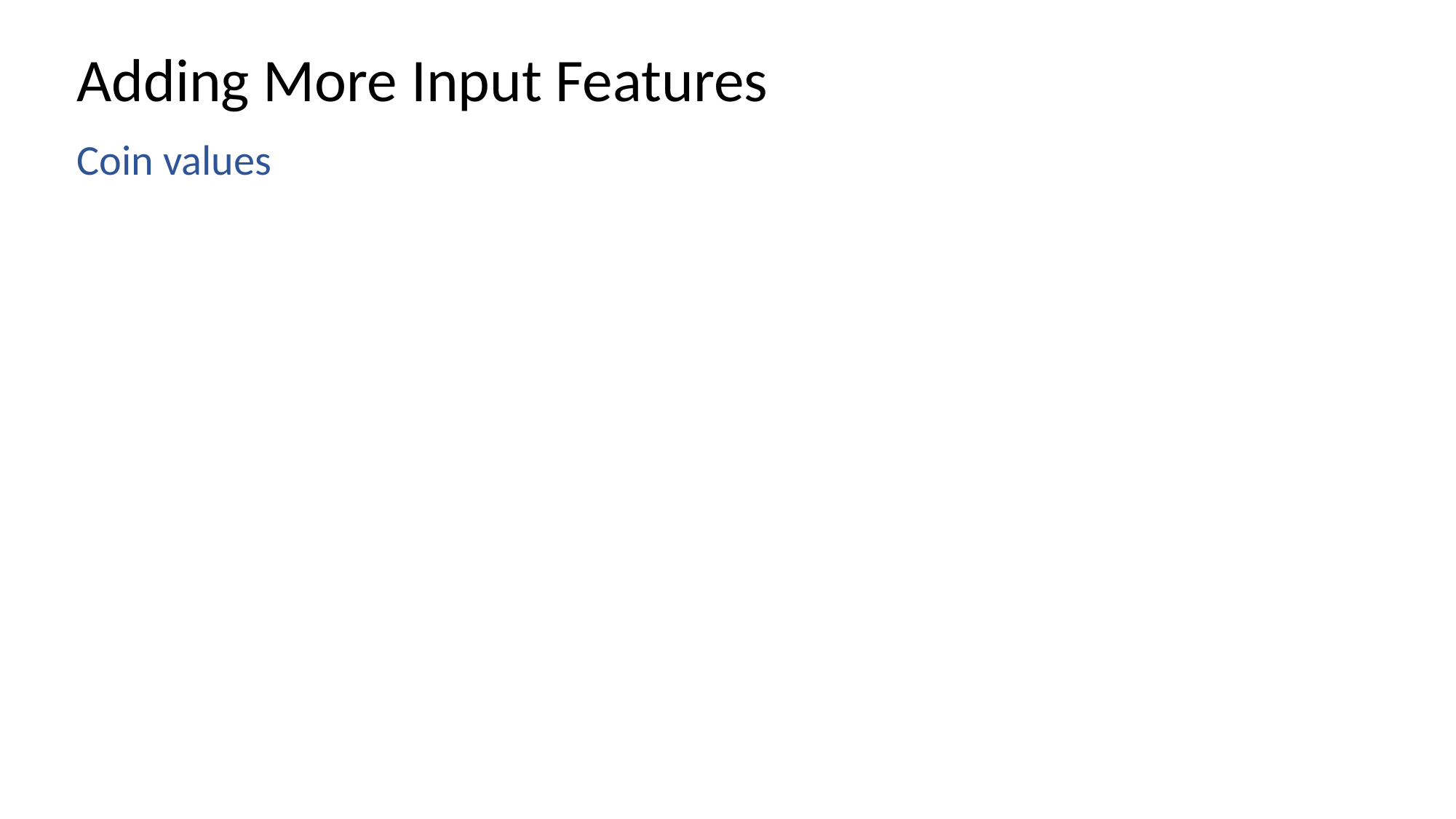

# Adding More Input Features
Coin values